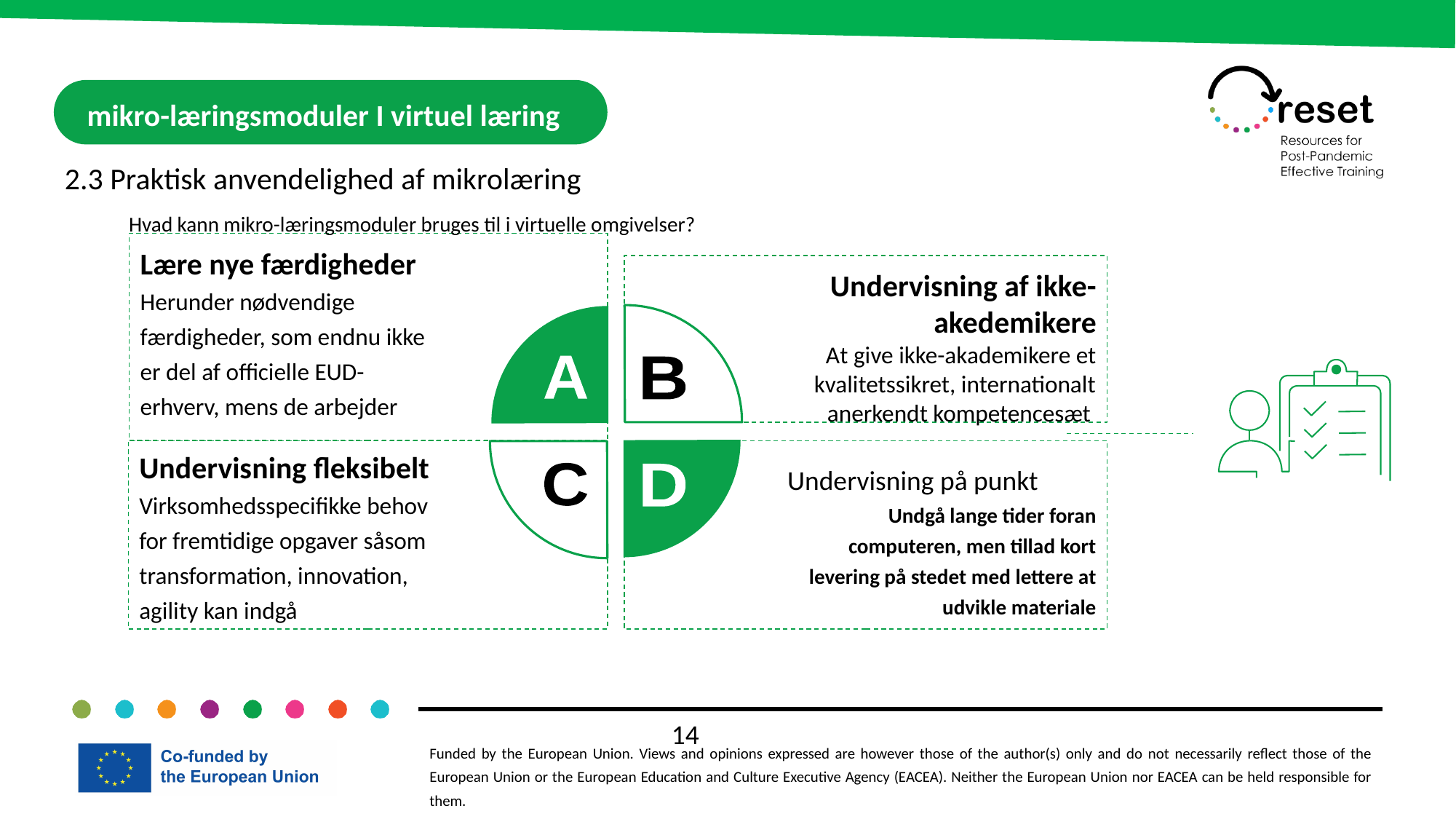

mikro-læringsmoduler I virtuel læring
2.3 Praktisk anvendelighed af mikrolæring
Hvad kann mikro-læringsmoduler bruges til i virtuelle omgivelser?
Lære nye færdigheder
Herunder nødvendige færdigheder, som endnu ikke er del af officielle EUD-erhverv, mens de arbejder
Undervisning af ikke-akedemikere
At give ikke-akademikere et kvalitetssikret, internationalt anerkendt kompetencesæt

A
B

Undervisning fleksibelt
Virksomhedsspecifikke behov for fremtidige opgaver såsom transformation, innovation, agility kan indgå

Undgå lange tider foran computeren, men tillad kort levering på stedet med lettere at udvikle materiale
Undervisning på punkt
C
D
14